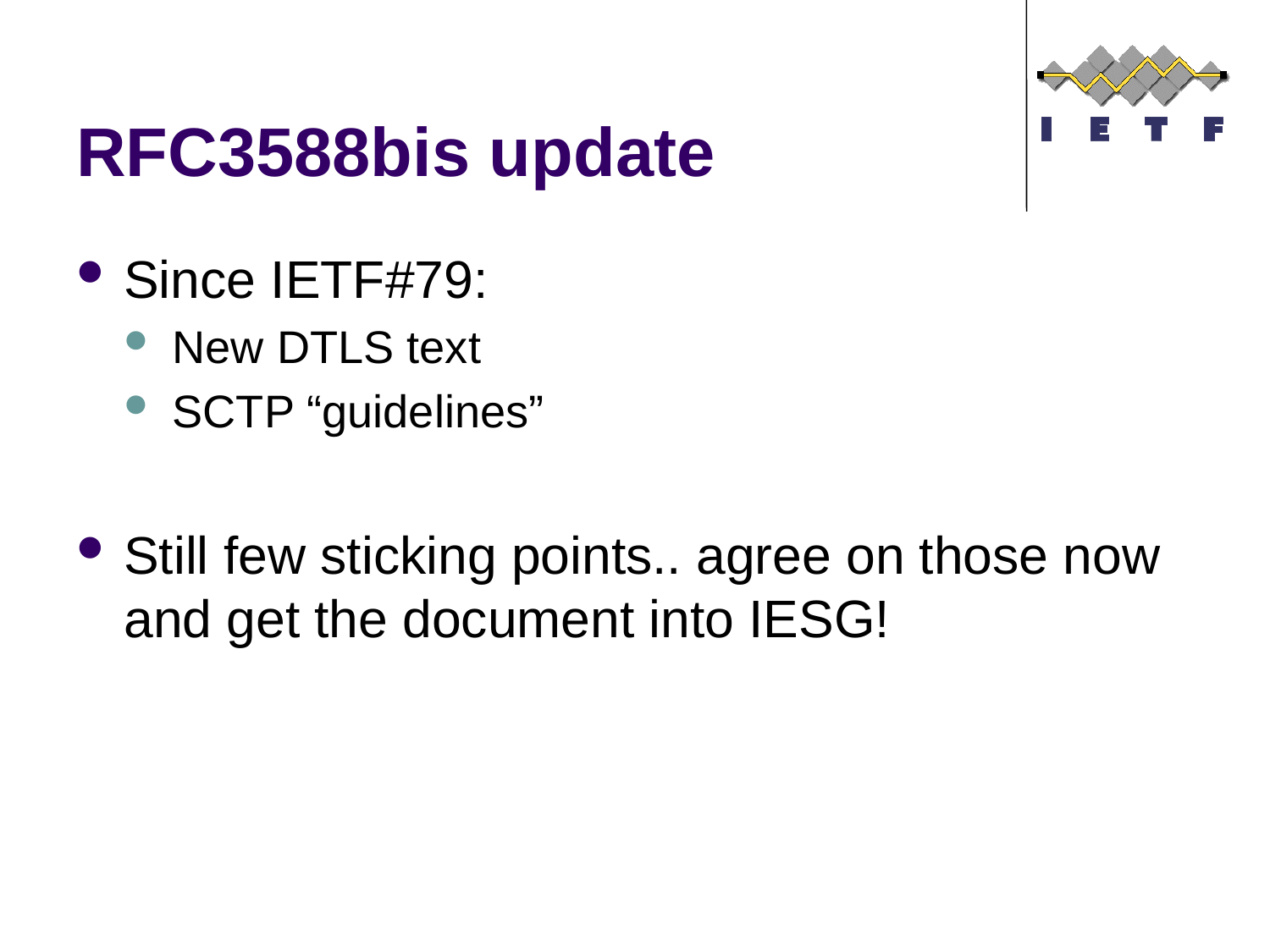

# RFC3588bis update
Since IETF#79:
New DTLS text
SCTP “guidelines”

Still few sticking points.. agree on those now and get the document into IESG!